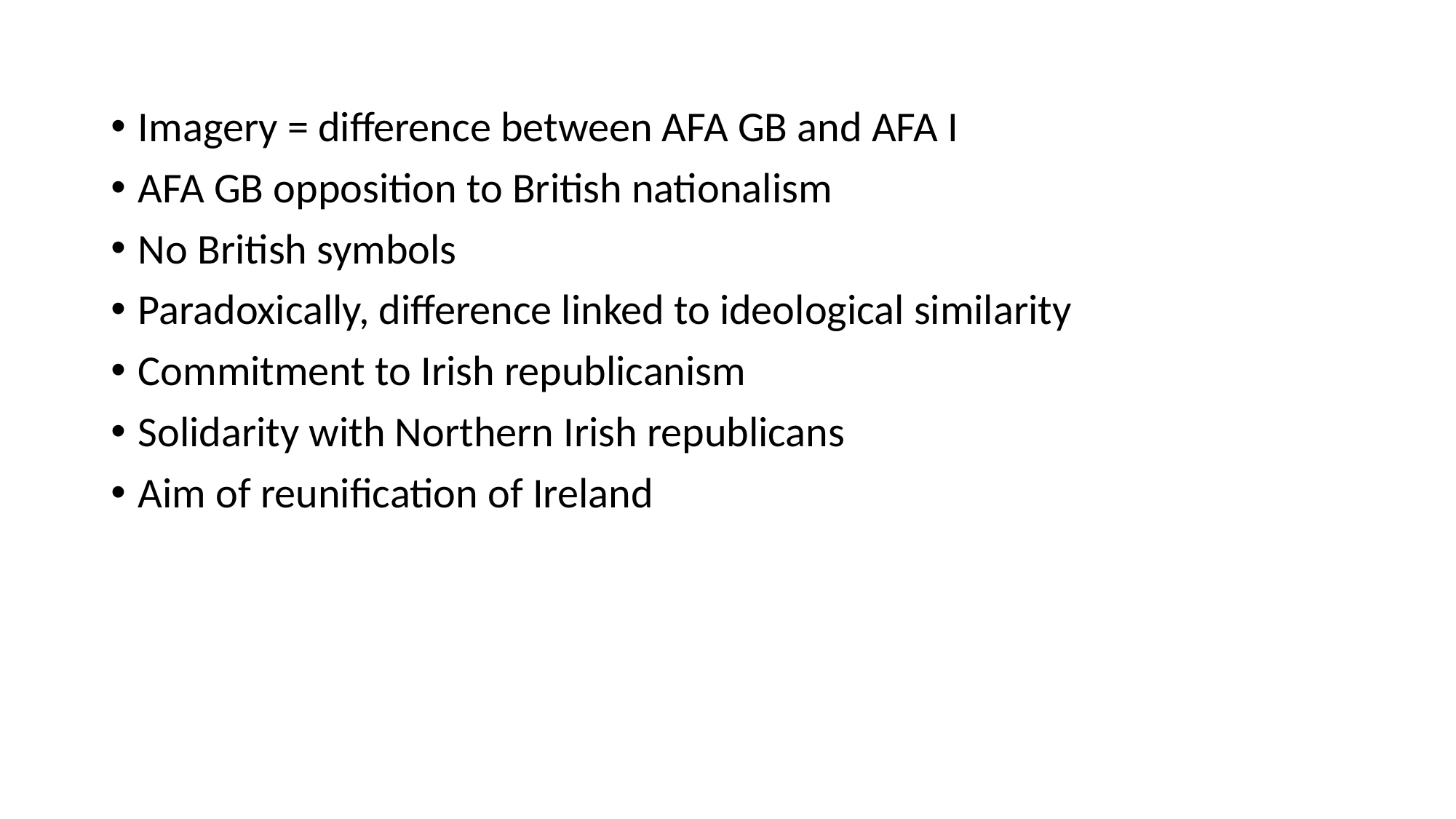

Imagery = difference between AFA GB and AFA I
AFA GB opposition to British nationalism
No British symbols
Paradoxically, difference linked to ideological similarity
Commitment to Irish republicanism
Solidarity with Northern Irish republicans
Aim of reunification of Ireland